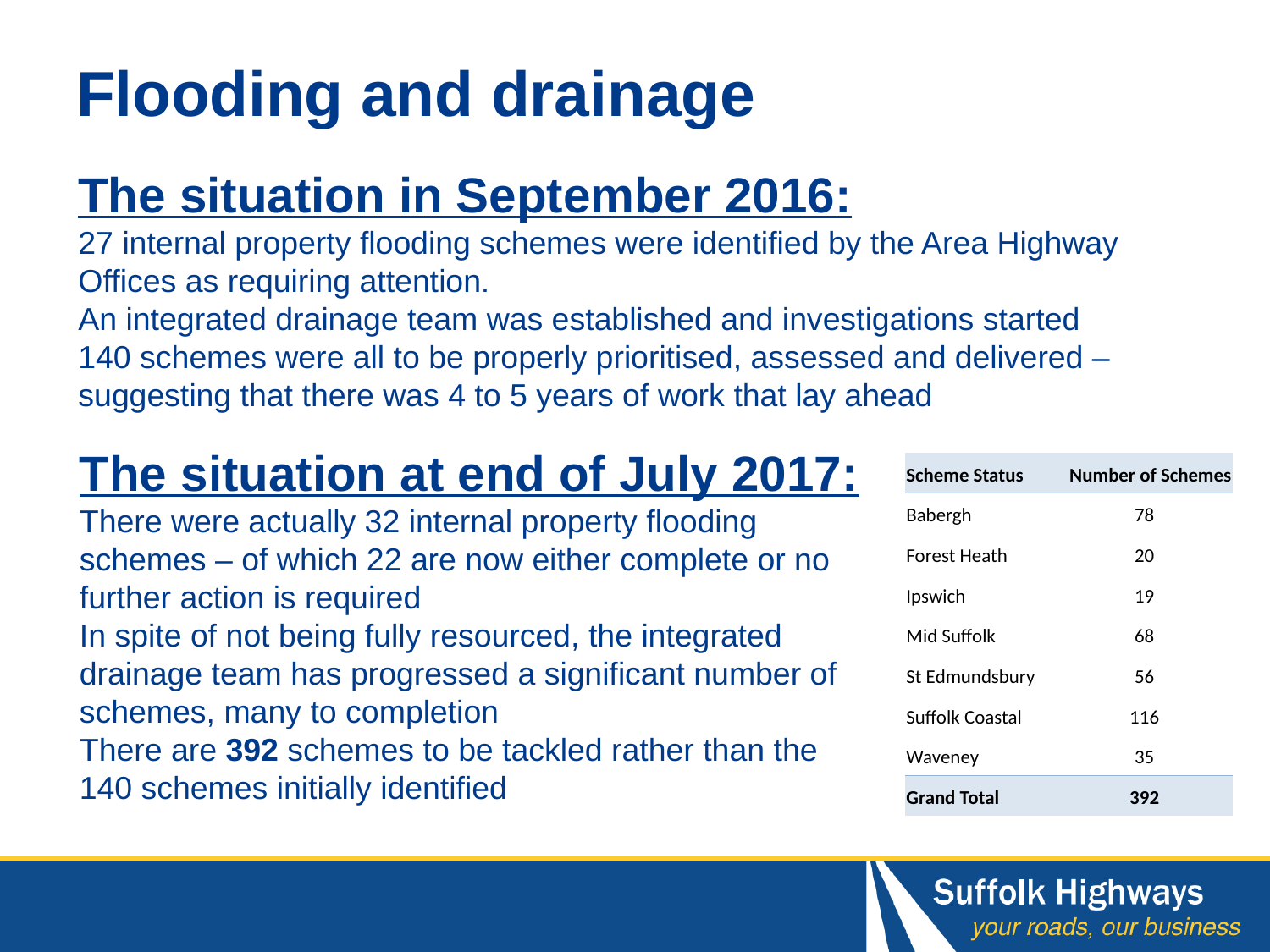

# Flooding and drainage
The situation in September 2016:
27 internal property flooding schemes were identified by the Area Highway Offices as requiring attention.
An integrated drainage team was established and investigations started
140 schemes were all to be properly prioritised, assessed and delivered – suggesting that there was 4 to 5 years of work that lay ahead
The situation at end of July 2017:
There were actually 32 internal property flooding schemes – of which 22 are now either complete or no further action is required
In spite of not being fully resourced, the integrated drainage team has progressed a significant number of schemes, many to completion
There are 392 schemes to be tackled rather than the 140 schemes initially identified
| Scheme Status | Number of Schemes |
| --- | --- |
| Babergh | 78 |
| Forest Heath | 20 |
| Ipswich | 19 |
| Mid Suffolk | 68 |
| St Edmundsbury | 56 |
| Suffolk Coastal | 116 |
| Waveney | 35 |
| Grand Total | 392 |